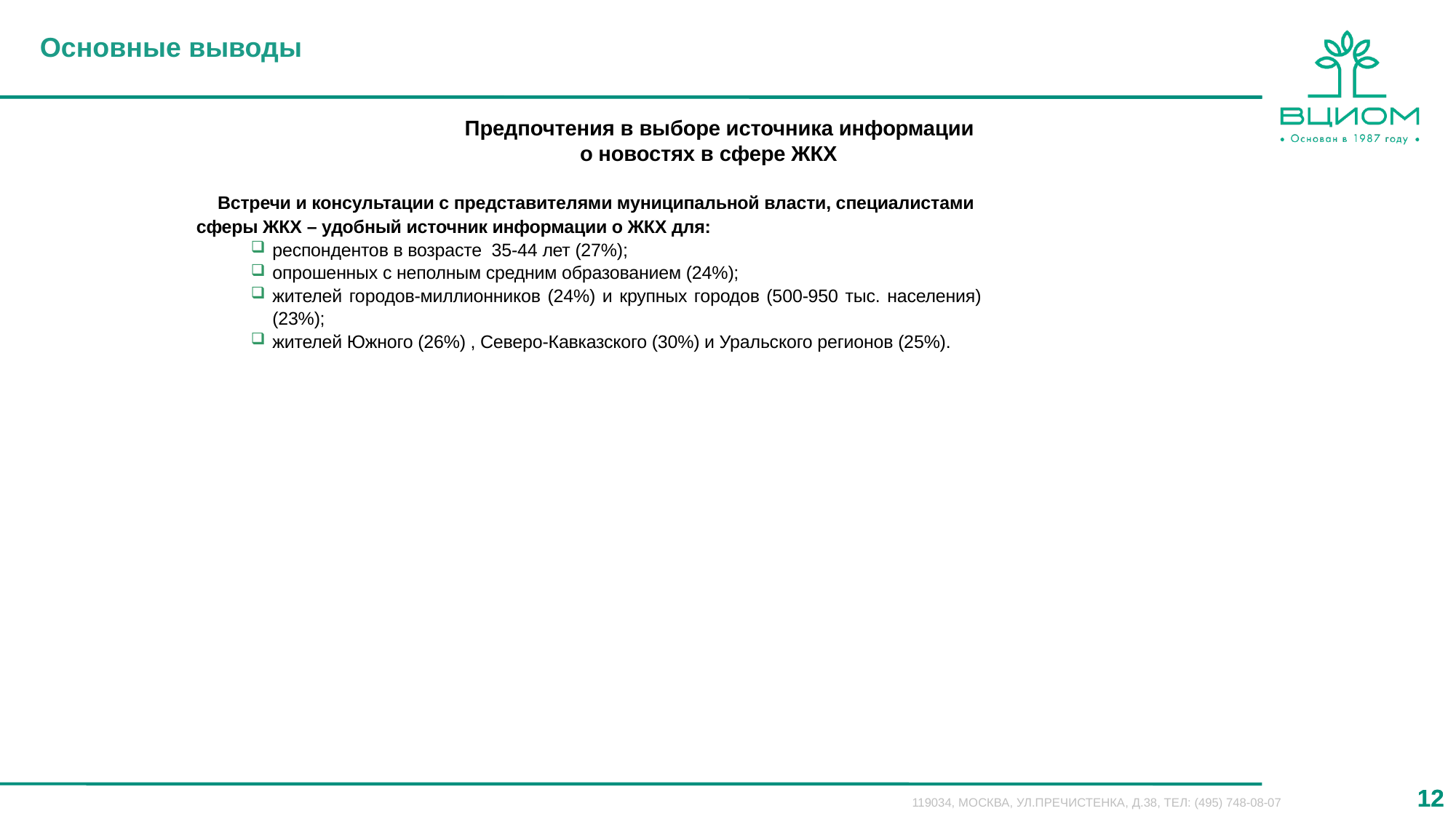

Основные выводы
Предпочтения в выборе источника информации о новостях в сфере ЖКХ

Встречи и консультации с представителями муниципальной власти, специалистами сферы ЖКХ – удобный источник информации о ЖКХ для:
респондентов в возрасте  35-44 лет (27%);
опрошенных с неполным средним образованием (24%);
жителей городов-миллионников (24%) и крупных городов (500-950 тыс. населения) (23%);
жителей Южного (26%) , Северо-Кавказского (30%) и Уральского регионов (25%).